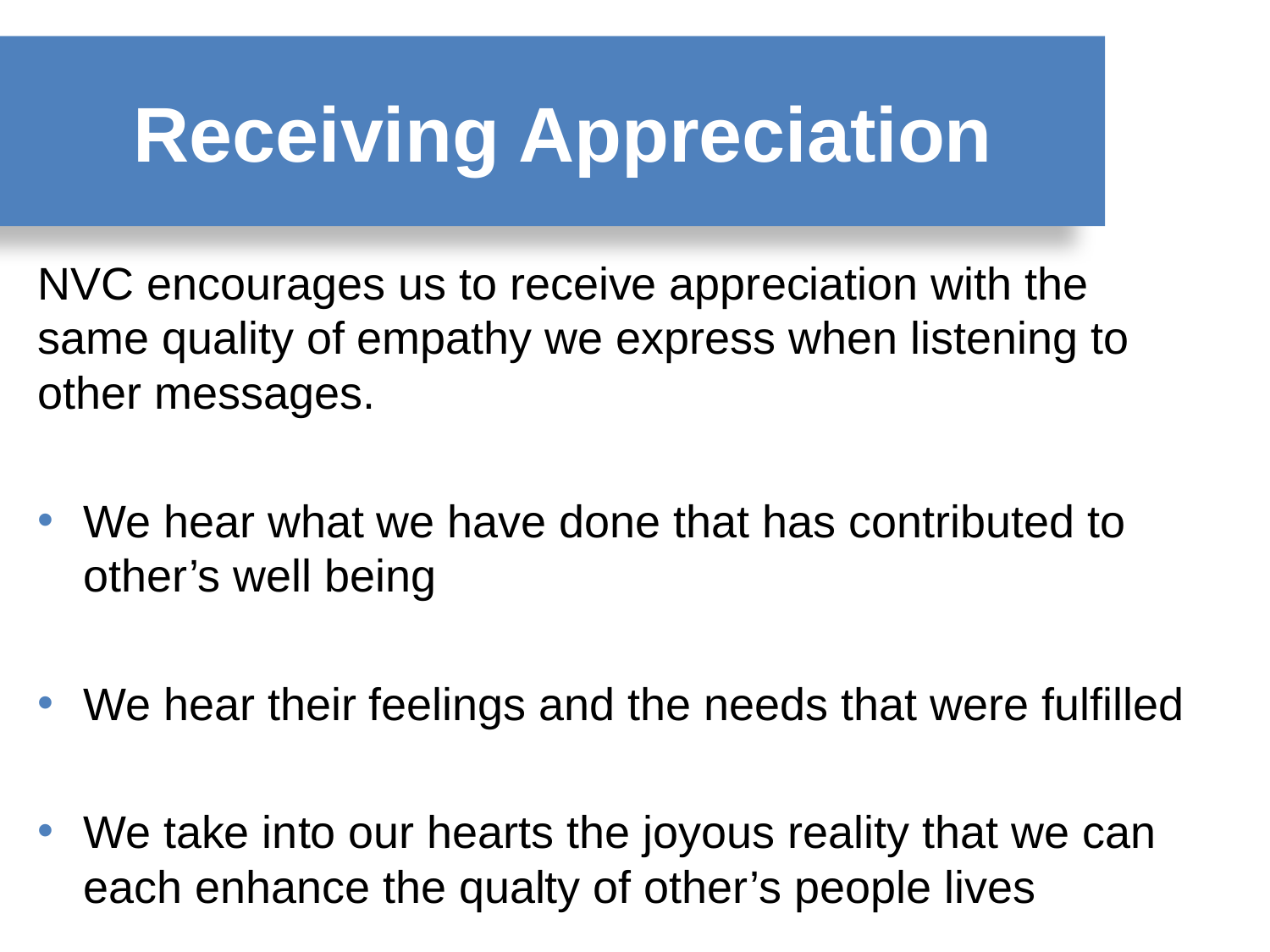

# Receiving Appreciation
NVC encourages us to receive appreciation with the same quality of empathy we express when listening to other messages.

We hear what we have done that has contributed to other’s well being

We hear their feelings and the needs that were fulfilled

We take into our hearts the joyous reality that we can each enhance the qualty of other’s people lives